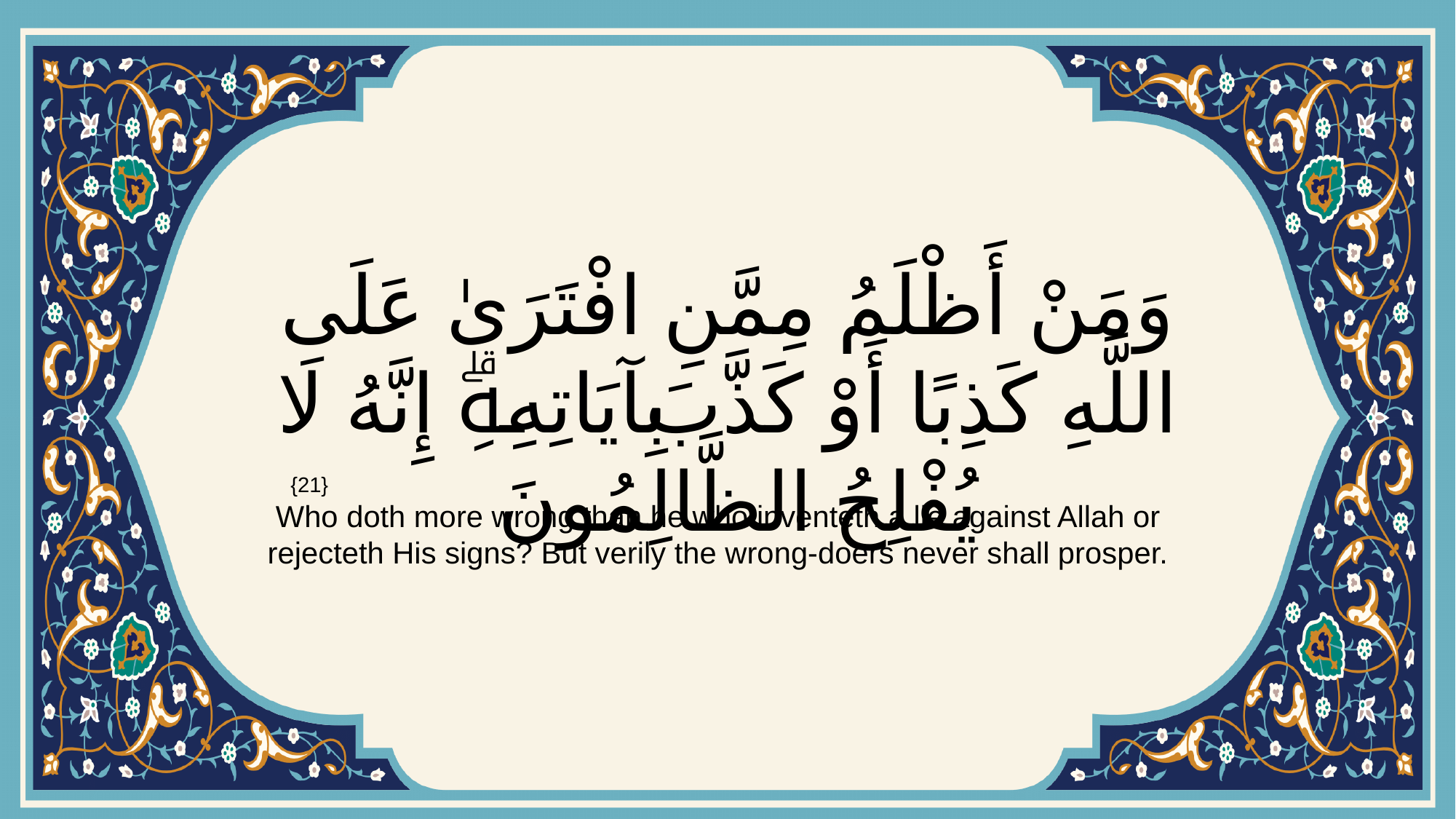

# وَمَنْ أَظْلَمُ مِمَّنِ افْتَرَىٰ عَلَى اللَّهِ كَذِبًا أَوْ كَذَّبَ بِآيَاتِهِۗ إِنَّهُ لَا يُفْلِحُ الظَّالِمُونَ
{21}
Who doth more wrong than he who inventeth a lie against Allah or rejecteth His signs? But verily the wrong-doers never shall prosper.